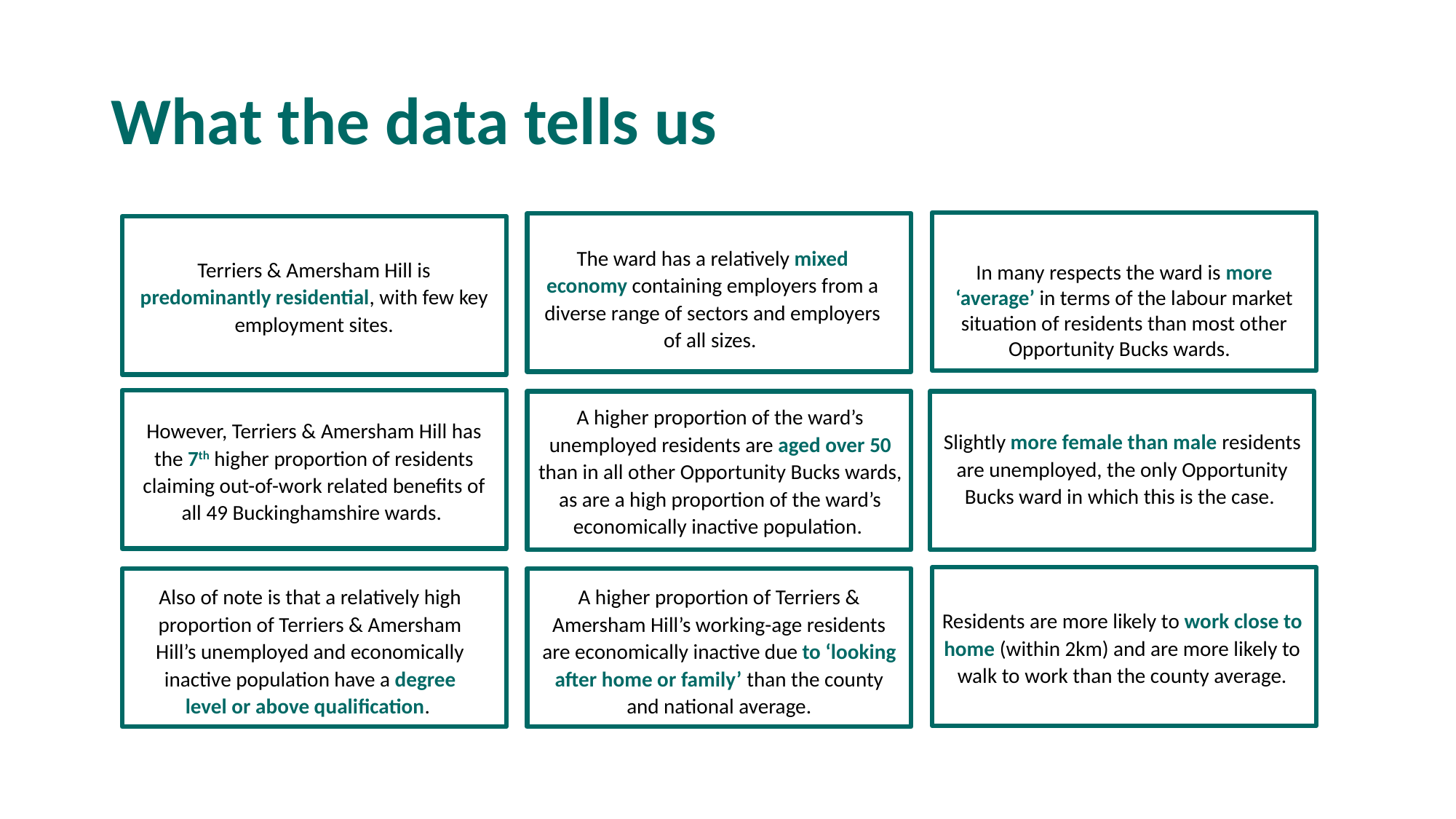

# What the data tells us

In many respects the ward is more ‘average’ in terms of the labour market situation of residents than most other Opportunity Bucks wards.

Terriers & Amersham Hill is predominantly residential, with few key employment sites.
The ward has a relatively mixed economy containing employers from a diverse range of sectors and employers of all sizes.

.

A higher proportion of the ward’s unemployed residents are aged over 50 than in all other Opportunity Bucks wards, as are a high proportion of the ward’s economically inactive population.
However, Terriers & Amersham Hill has the 7th higher proportion of residents claiming out-of-work related benefits of all 49 Buckinghamshire wards.
Slightly more female than male residents are unemployed, the only Opportunity Bucks ward in which this is the case.

Also of note is that a relatively high proportion of Terriers & Amersham Hill’s unemployed and economically inactive population have a degree level or above qualification.
A higher proportion of Terriers & Amersham Hill’s working-age residents are economically inactive due to ‘looking after home or family’ than the county and national average.
Residents are more likely to work close to home (within 2km) and are more likely to walk to work than the county average.